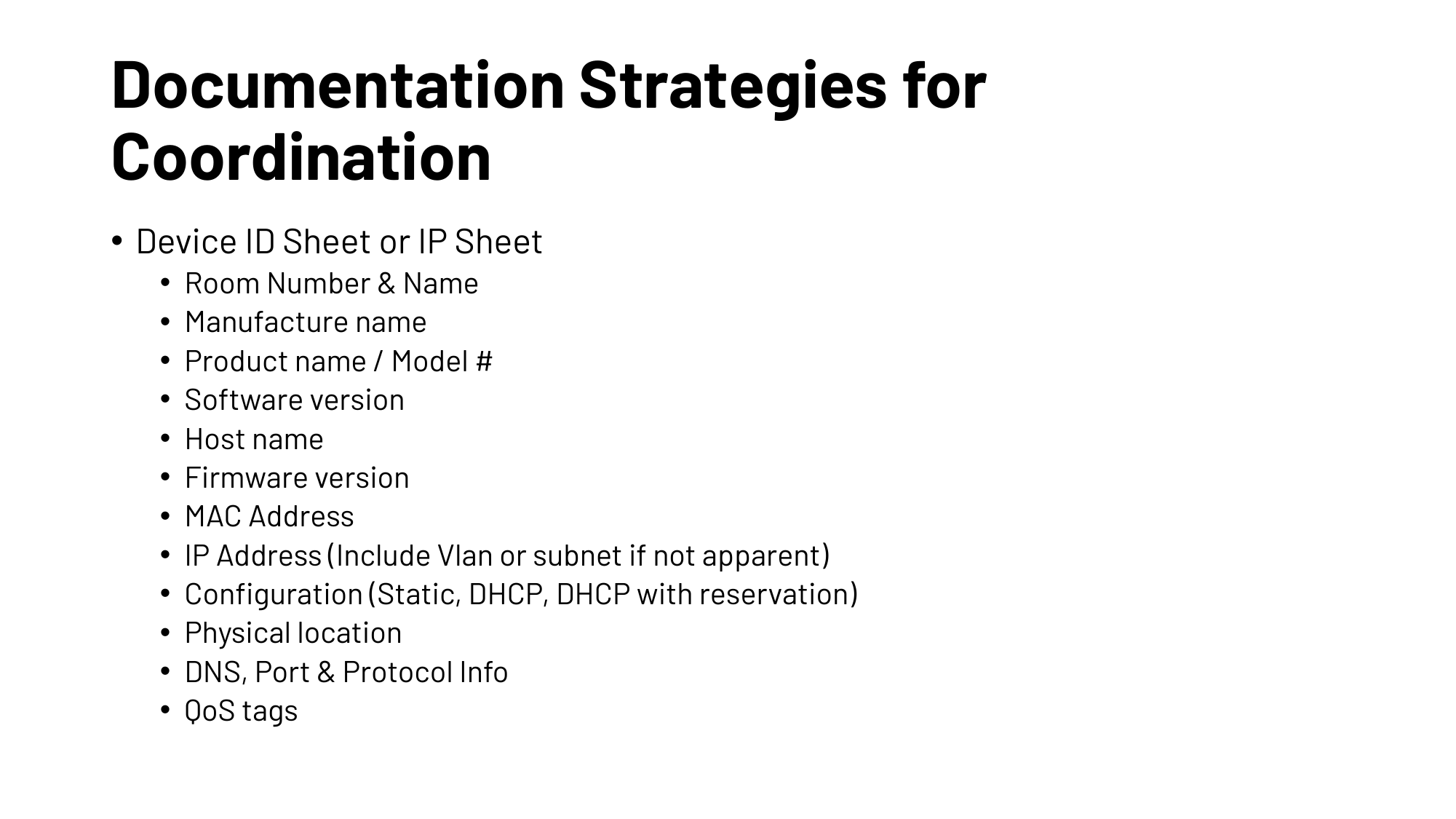

# Documentation Strategies for Coordination
Device ID Sheet or IP Sheet
Room Number & Name
Manufacture name
Product name / Model #
Software version
Host name
Firmware version
MAC Address
IP Address (Include Vlan or subnet if not apparent)
Configuration (Static, DHCP, DHCP with reservation)
Physical location
DNS, Port & Protocol Info
QoS tags